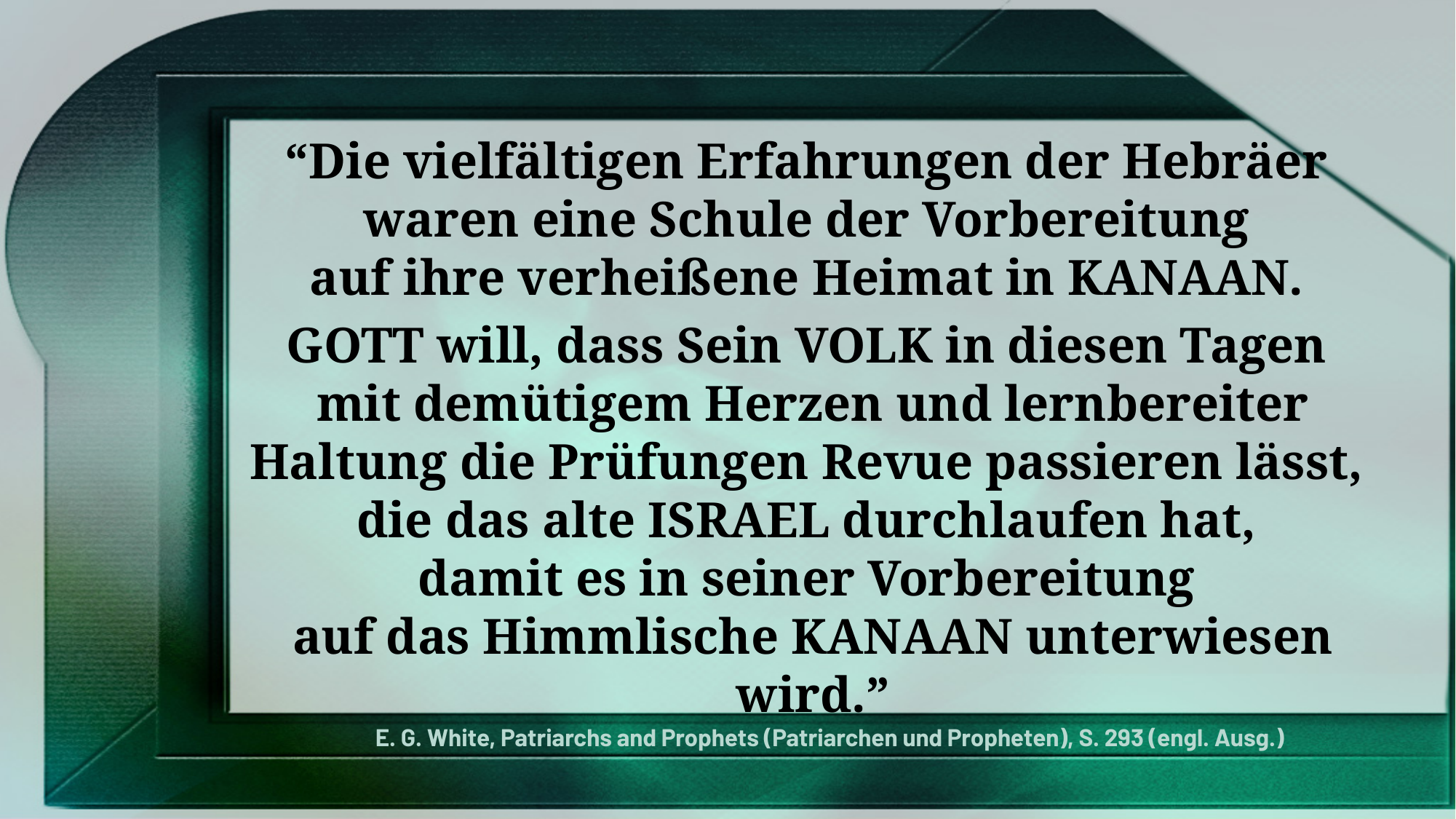

“Die vielfältigen Erfahrungen der Hebräer
waren eine Schule der Vorbereitung
auf ihre verheißene Heimat in KANAAN.
GOTT will, dass Sein VOLK in diesen Tagen
mit demütigem Herzen und lernbereiter Haltung die Prüfungen Revue passieren lässt,
die das alte ISRAEL durchlaufen hat,
damit es in seiner Vorbereitung
auf das Himmlische KANAAN unterwiesen wird.”
E. G. White, Patriarchs and Prophets (Patriarchen und Propheten), S. 293 (engl. Ausg.)